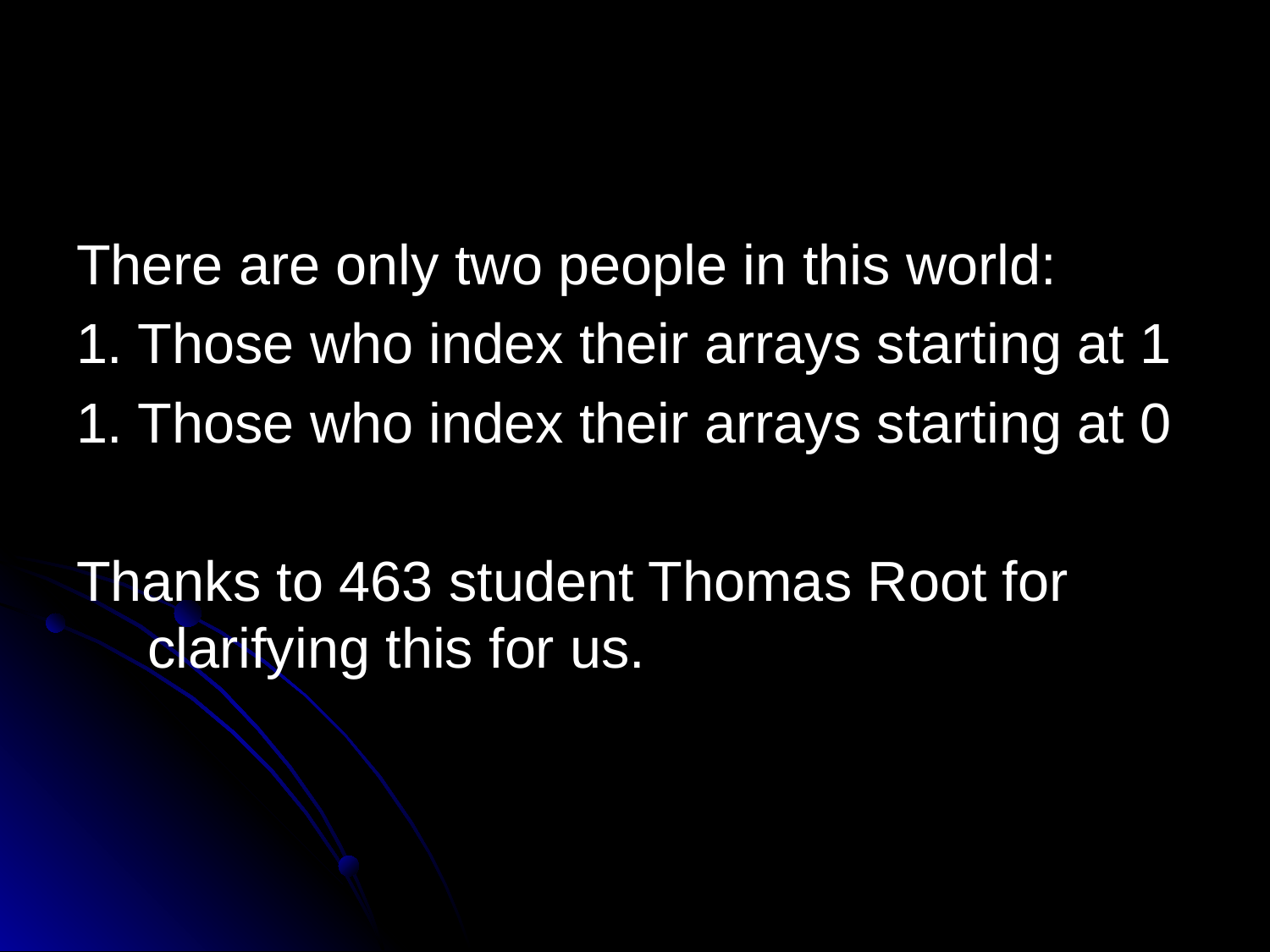

#
There are only two people in this world:
1. Those who index their arrays starting at 1
1. Those who index their arrays starting at 0

Thanks to 463 student Thomas Root for clarifying this for us.